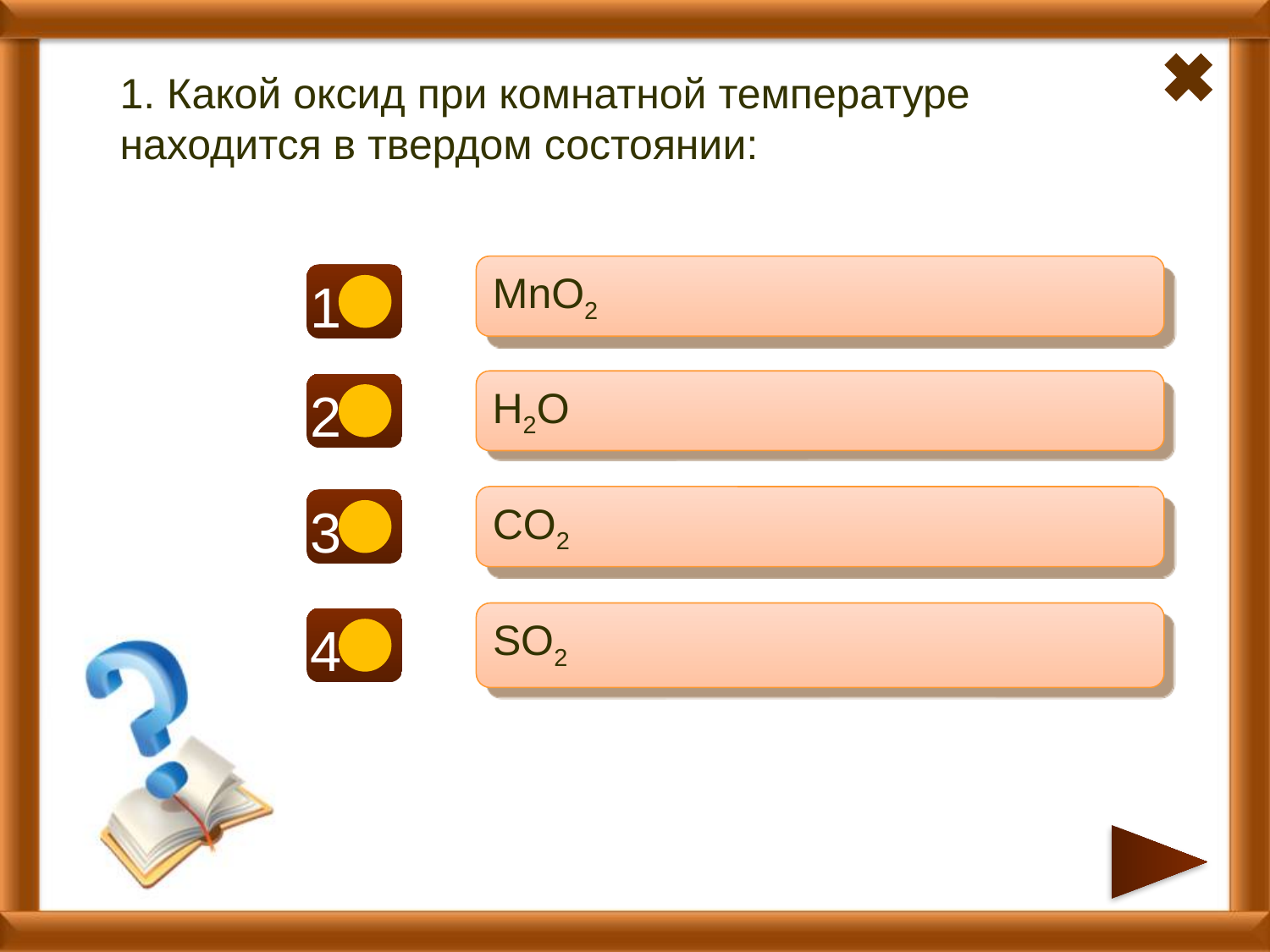

1. Какой оксид при комнатной температуре находится в твердом состоянии:

MnO2

1

+
H2O

2

-
CO2

3

-
SO2

4

-